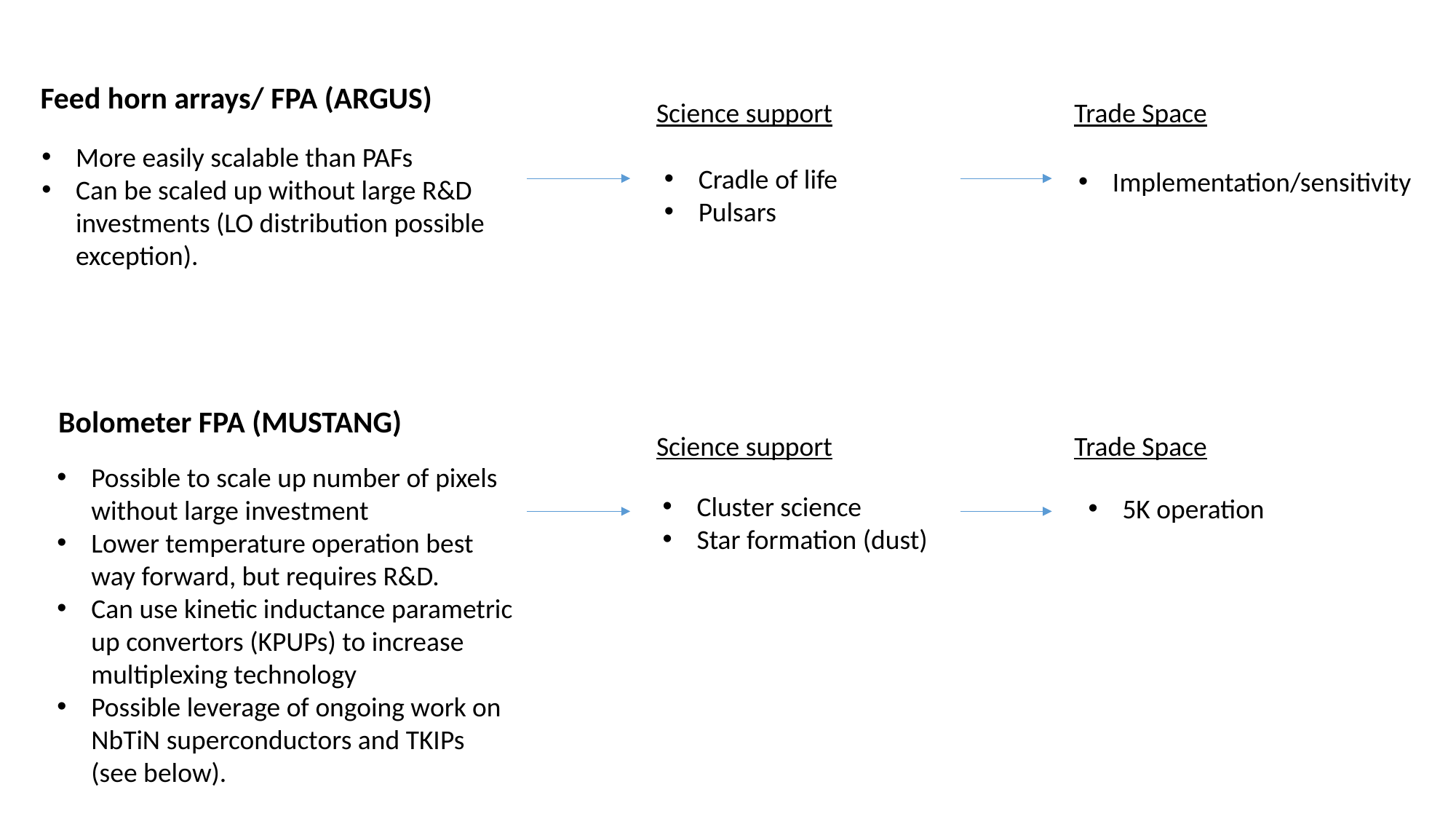

Feed horn arrays/ FPA (ARGUS)
Science support
Trade Space
More easily scalable than PAFs
Can be scaled up without large R&D investments (LO distribution possible exception).
Cradle of life
Pulsars
Implementation/sensitivity
Bolometer FPA (MUSTANG)
Science support
Trade Space
Possible to scale up number of pixels without large investment
Lower temperature operation best way forward, but requires R&D.
Can use kinetic inductance parametric up convertors (KPUPs) to increase multiplexing technology
Possible leverage of ongoing work on NbTiN superconductors and TKIPs (see below).
Cluster science
Star formation (dust)
5K operation